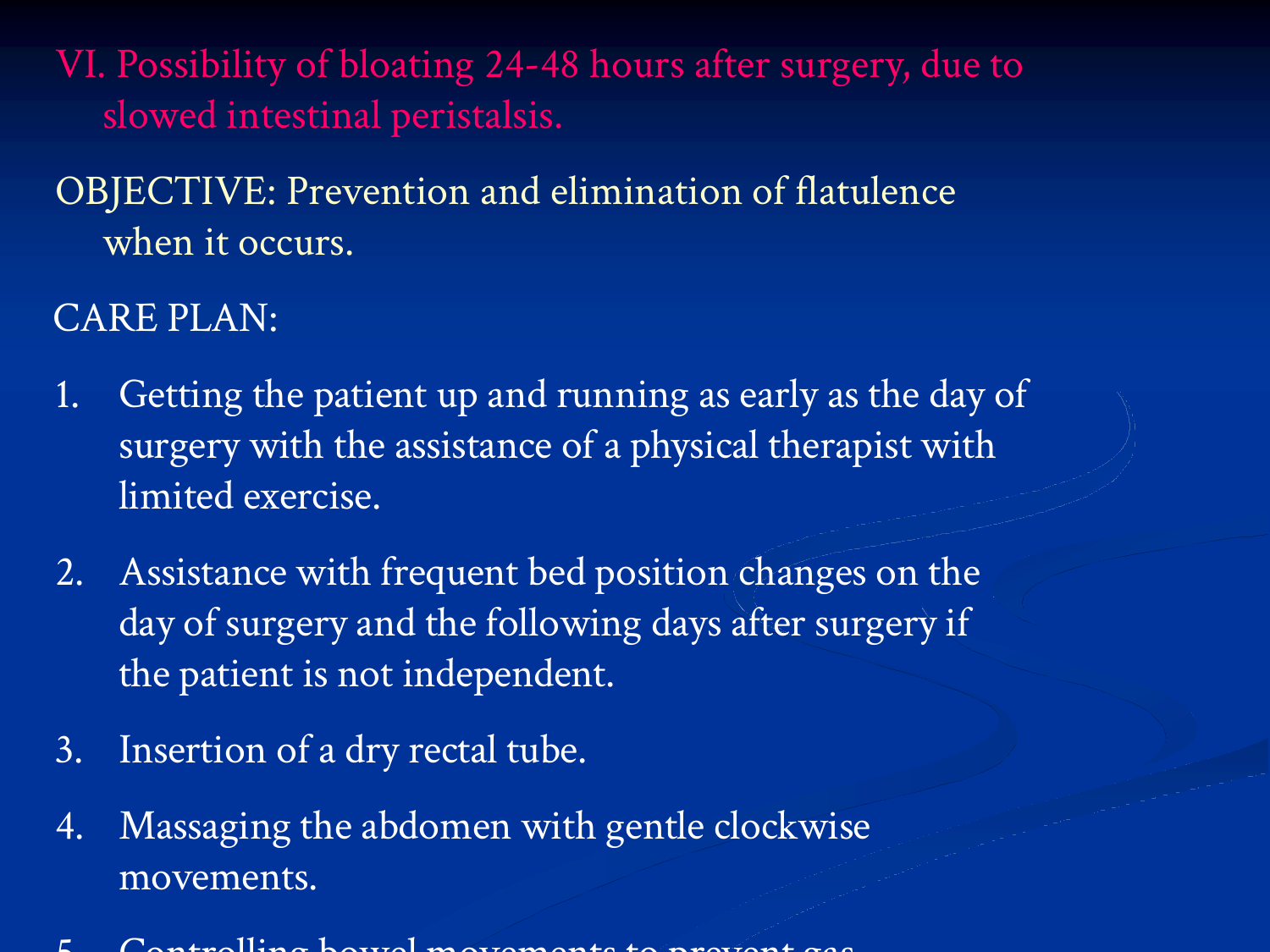

VI. Possibility of bloating 24-48 hours after surgery, due to slowed intestinal peristalsis.
OBJECTIVE: Prevention and elimination of flatulence when it occurs.
CARE PLAN:
Getting the patient up and running as early as the day of surgery with the assistance of a physical therapist with limited exercise.
Assistance with frequent bed position changes on the day of surgery and the following days after surgery if the patient is not independent.
Insertion of a dry rectal tube.
Massaging the abdomen with gentle clockwise movements.
Controlling bowel movements to prevent gas accumulation.